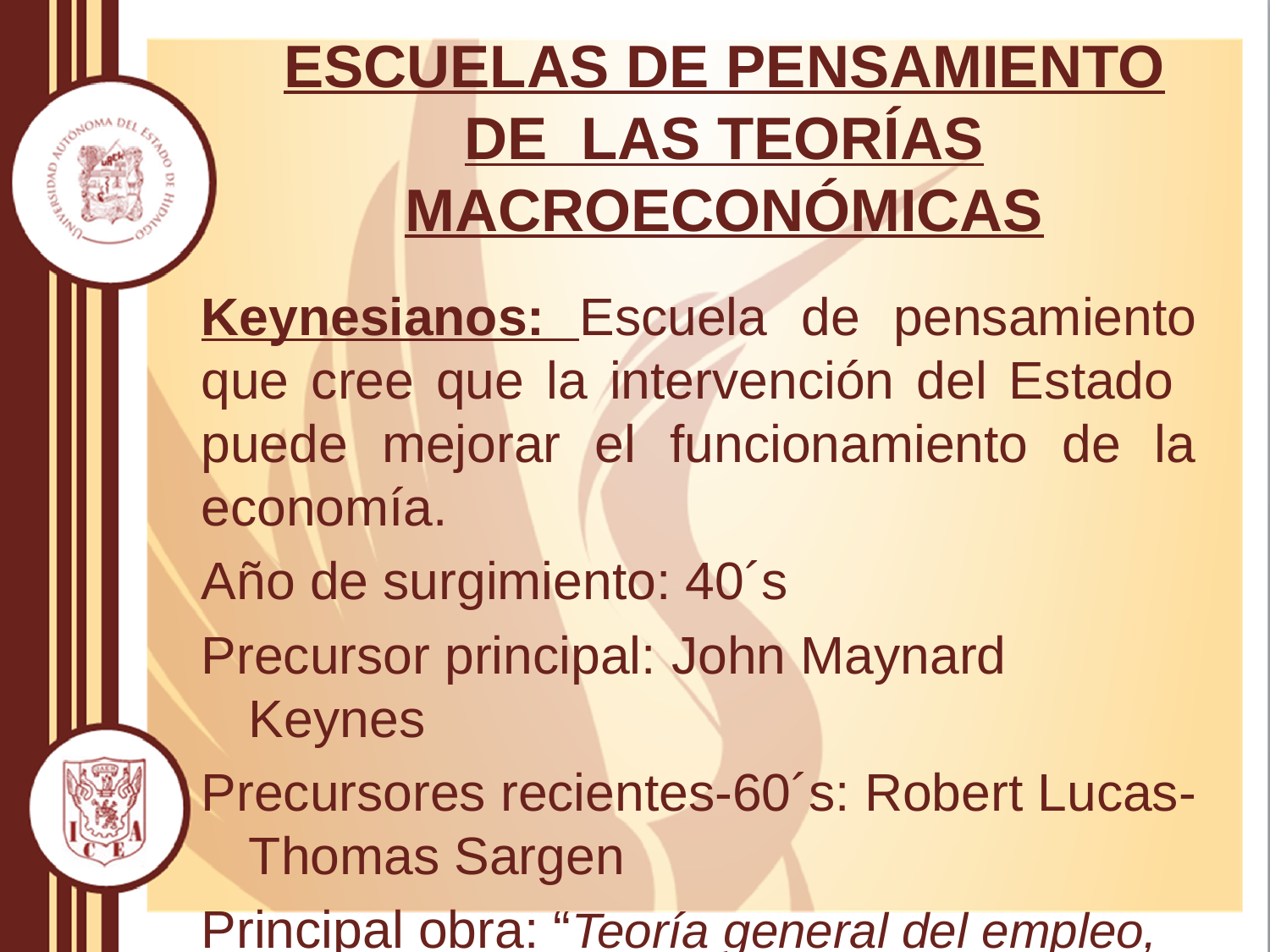

ESCUELAS DE PENSAMIENTO DE  LAS TEORÍAS MACROECONÓMICAS
Keynesianos: Escuela de pensamiento que cree que la intervención del Estado  puede mejorar el funcionamiento de la economía.
Año de surgimiento: 40´s
Precursor principal: John Maynard Keynes
Precursores recientes-60´s: Robert Lucas-Thomas Sargen
Principal obra: “Teoría general del empleo, el interés y el dinero”